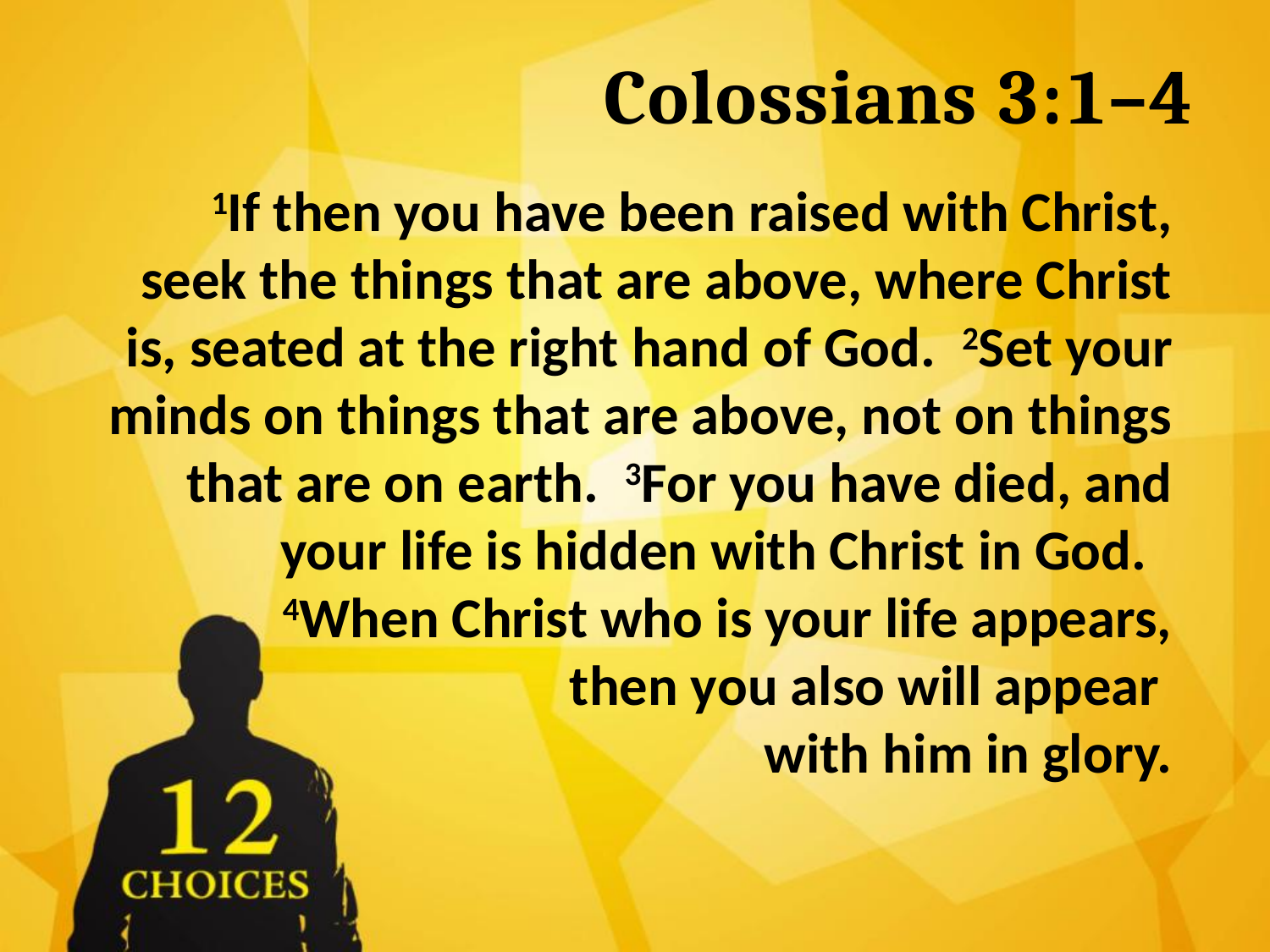

# Colossians 3:1–4
1If then you have been raised with Christ, seek the things that are above, where Christ is, seated at the right hand of God.  2Set your minds on things that are above, not on things that are on earth.  3For you have died, and your life is hidden with Christ in God.
4When Christ who is your life appears,
 then you also will appear
with him in glory.